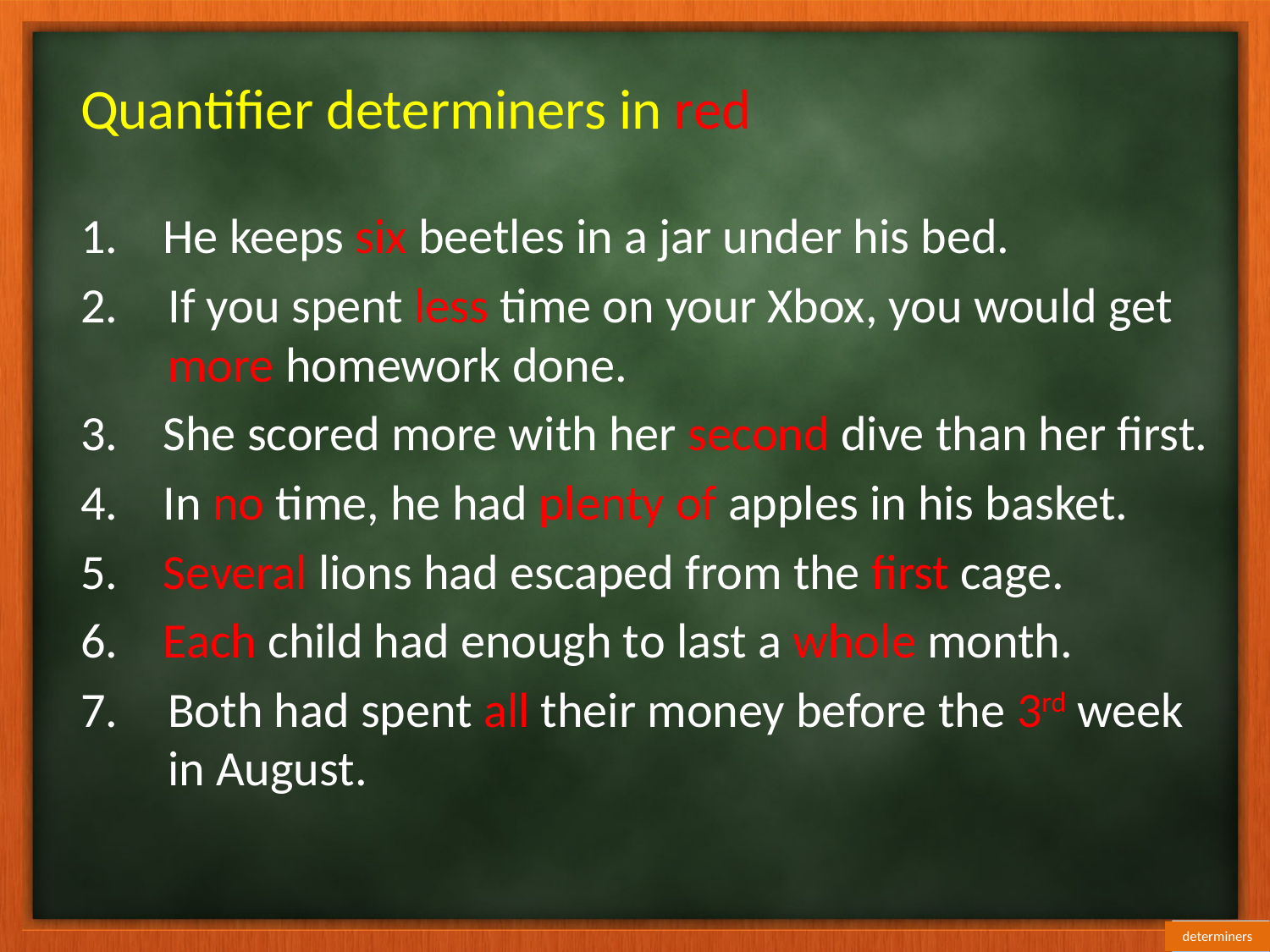

# Quantifier determiners in red
 He keeps six beetles in a jar under his bed.
If you spent less time on your Xbox, you would get   more homework done.
 She scored more with her second dive than her first.
 In no time, he had plenty of apples in his basket.
 Several lions had escaped from the first cage.
 Each child had enough to last a whole month.
Both had spent all their money before the 3rd week in August.

determiners